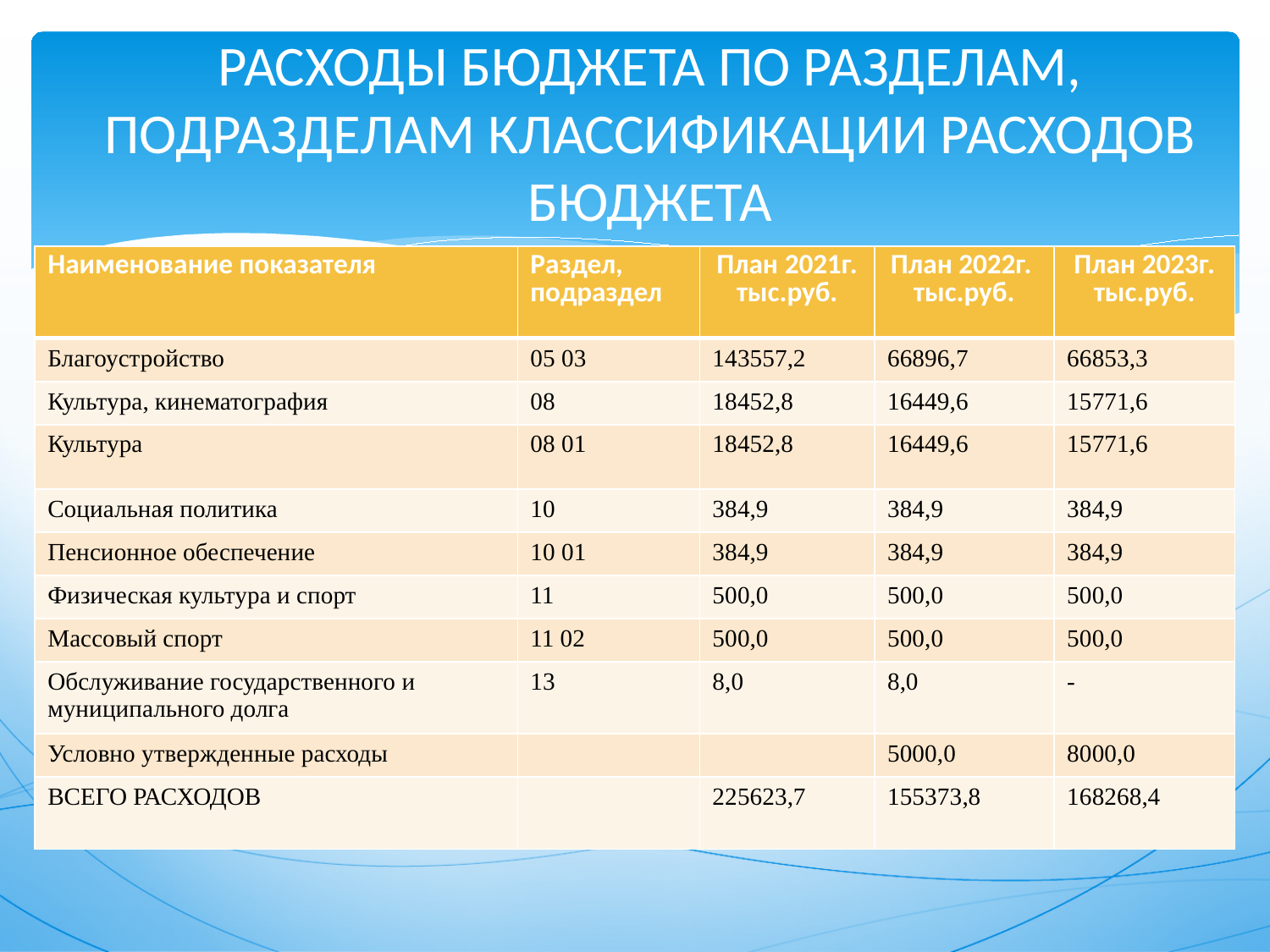

# РАСХОДЫ БЮДЖЕТА ПО РАЗДЕЛАМ, ПОДРАЗДЕЛАМ КЛАССИФИКАЦИИ РАСХОДОВ БЮДЖЕТА
| Наименование показателя | Раздел, подраздел | План 2021г. тыс.руб. | План 2022г. тыс.руб. | План 2023г. тыс.руб. |
| --- | --- | --- | --- | --- |
| Благоустройство | 05 03 | 143557,2 | 66896,7 | 66853,3 |
| Культура, кинематография | 08 | 18452,8 | 16449,6 | 15771,6 |
| Культура | 08 01 | 18452,8 | 16449,6 | 15771,6 |
| Социальная политика | 10 | 384,9 | 384,9 | 384,9 |
| Пенсионное обеспечение | 10 01 | 384,9 | 384,9 | 384,9 |
| Физическая культура и спорт | 11 | 500,0 | 500,0 | 500,0 |
| Массовый спорт | 11 02 | 500,0 | 500,0 | 500,0 |
| Обслуживание государственного и муниципального долга | 13 | 8,0 | 8,0 | - |
| Условно утвержденные расходы |  |  | 5000,0 | 8000,0 |
| ВСЕГО РАСХОДОВ |  | 225623,7 | 155373,8 | 168268,4 |